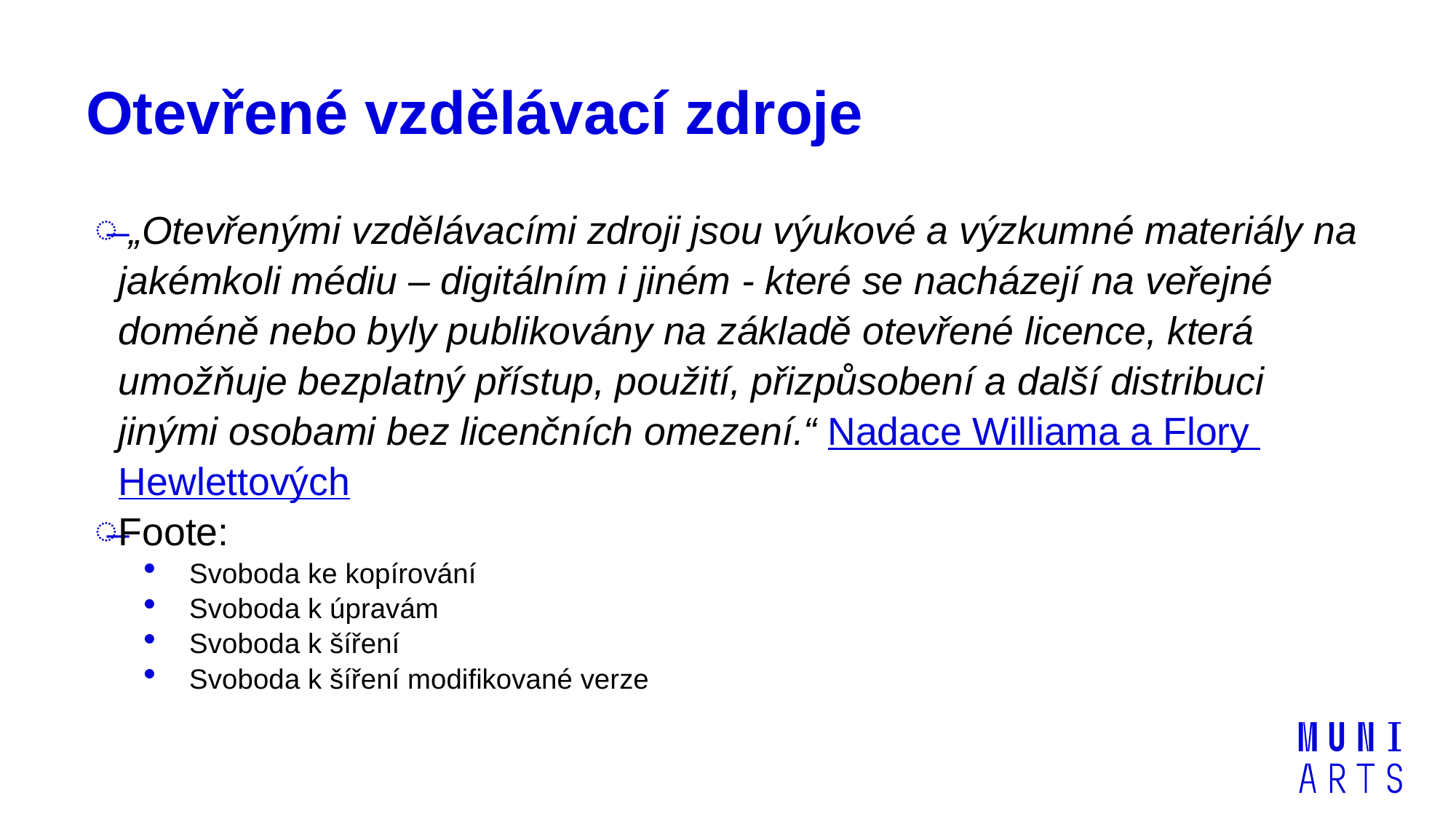

# Otevřené vzdělávací zdroje
 „Otevřenými vzdělávacími zdroji jsou výukové a výzkumné materiály na jakémkoli médiu – digitálním i jiném - které se nacházejí na veřejné doméně nebo byly publikovány na základě otevřené licence, která umožňuje bezplatný přístup, použití, přizpůsobení a další distribuci jinými osobami bez licenčních omezení.“ Nadace Williama a Flory Hewlettových
Foote:
Svoboda ke kopírování
Svoboda k úpravám
Svoboda k šíření
Svoboda k šíření modifikované verze